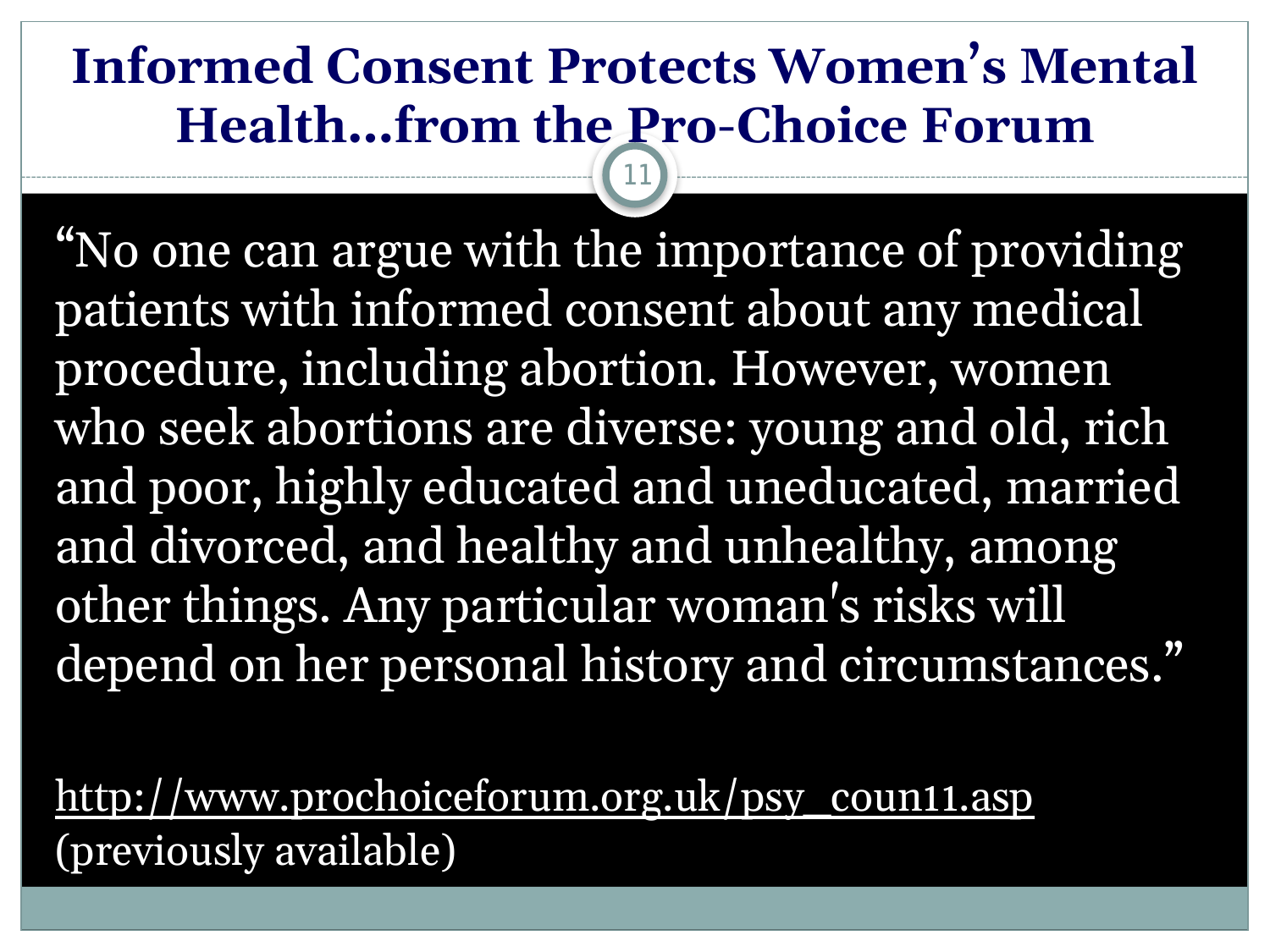

# Informed Consent Protects Women’s Mental Health…from the Pro-Choice Forum
11
“No one can argue with the importance of providing patients with informed consent about any medical procedure, including abortion. However, women who seek abortions are diverse: young and old, rich and poor, highly educated and uneducated, married and divorced, and healthy and unhealthy, among other things. Any particular woman's risks will depend on her personal history and circumstances.”

http://www.prochoiceforum.org.uk/psy_coun11.asp (previously available)